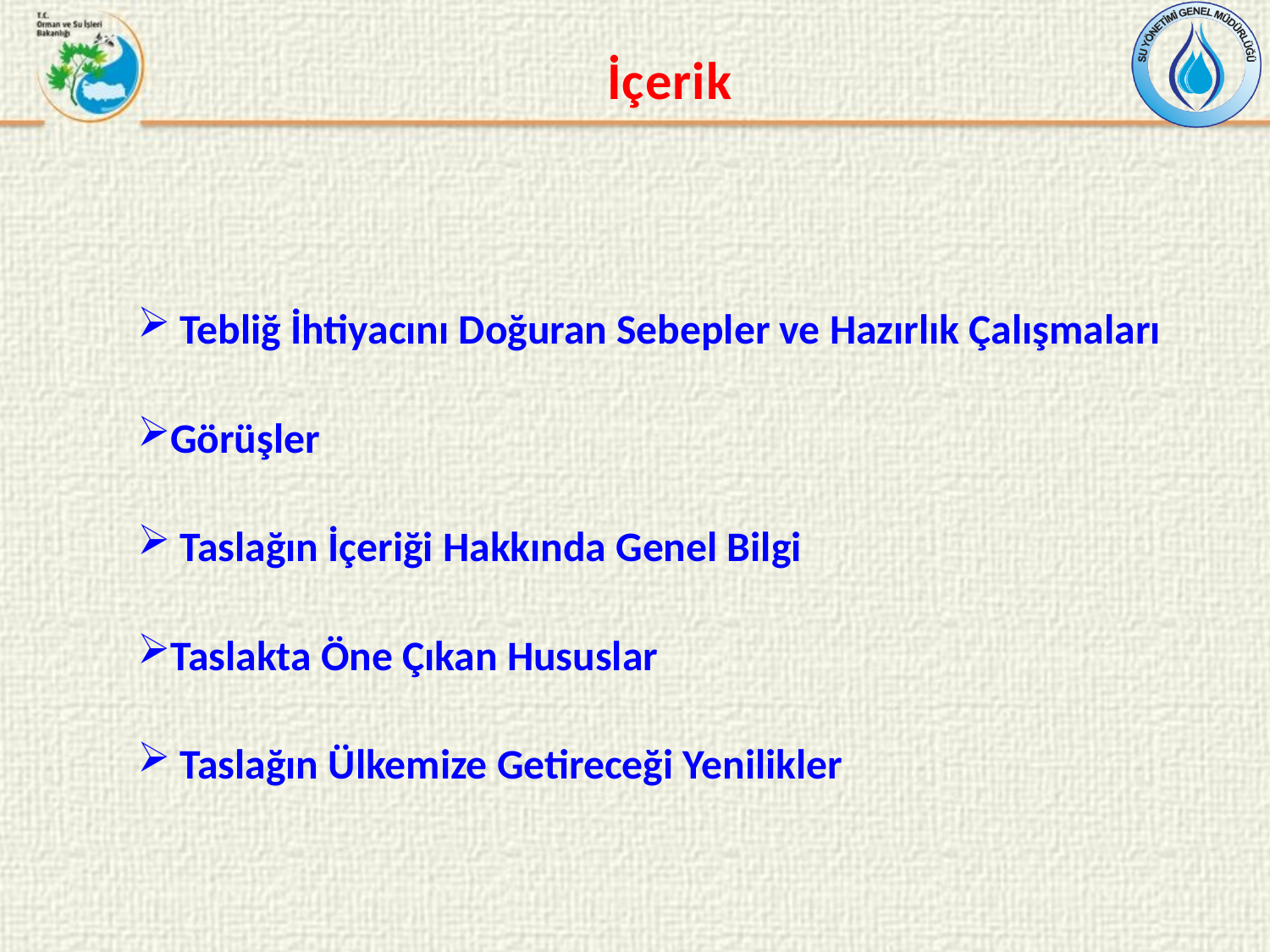

İçerik

 Tebliğ İhtiyacını Doğuran Sebepler ve Hazırlık Çalışmaları
Görüşler
 Taslağın İçeriği Hakkında Genel Bilgi
Taslakta Öne Çıkan Hususlar
 Taslağın Ülkemize Getireceği Yenilikler